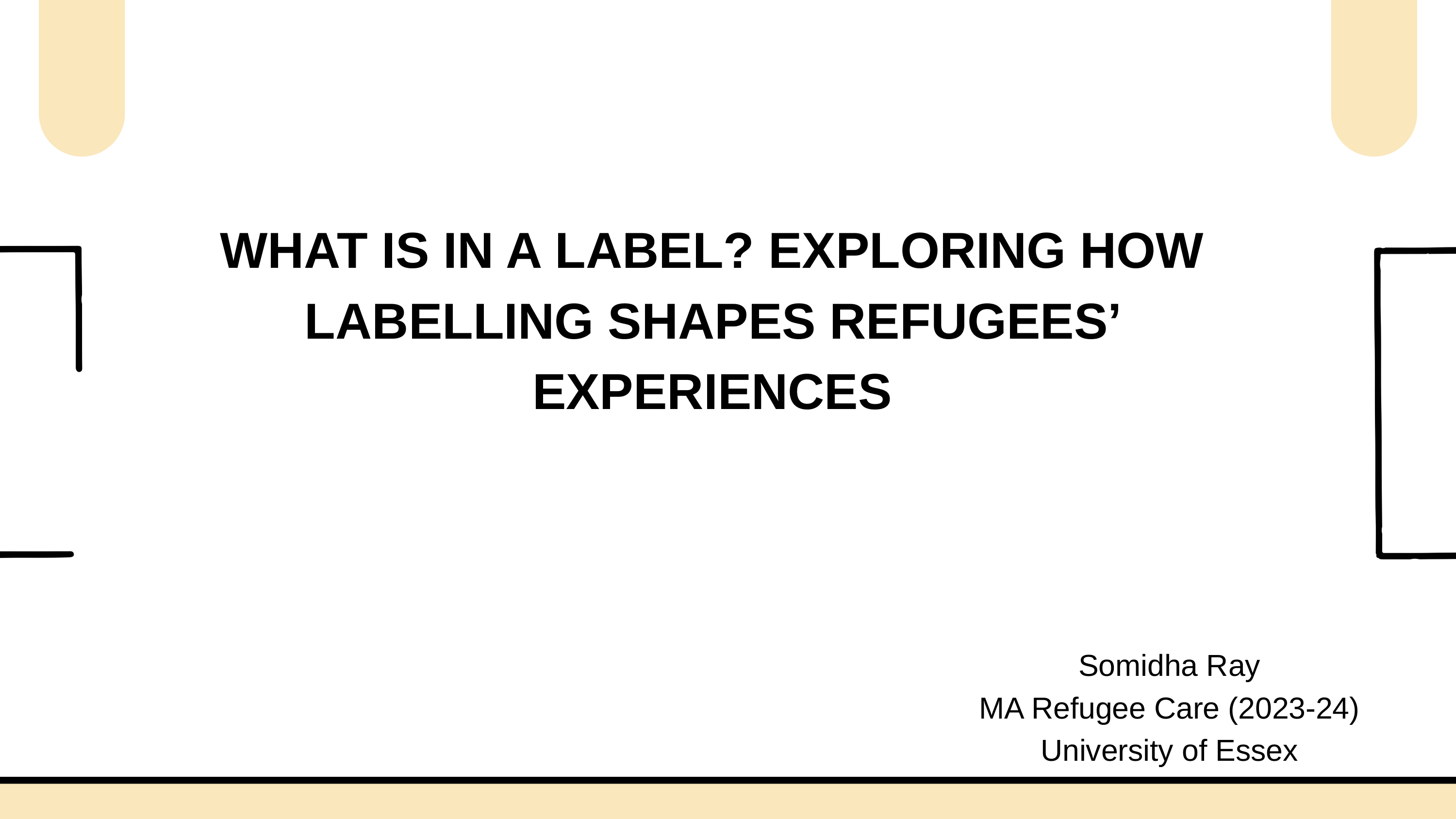

WHAT IS IN A LABEL? EXPLORING HOW LABELLING SHAPES REFUGEES’ EXPERIENCES

Somidha Ray
MA Refugee Care (2023-24)
University of Essex